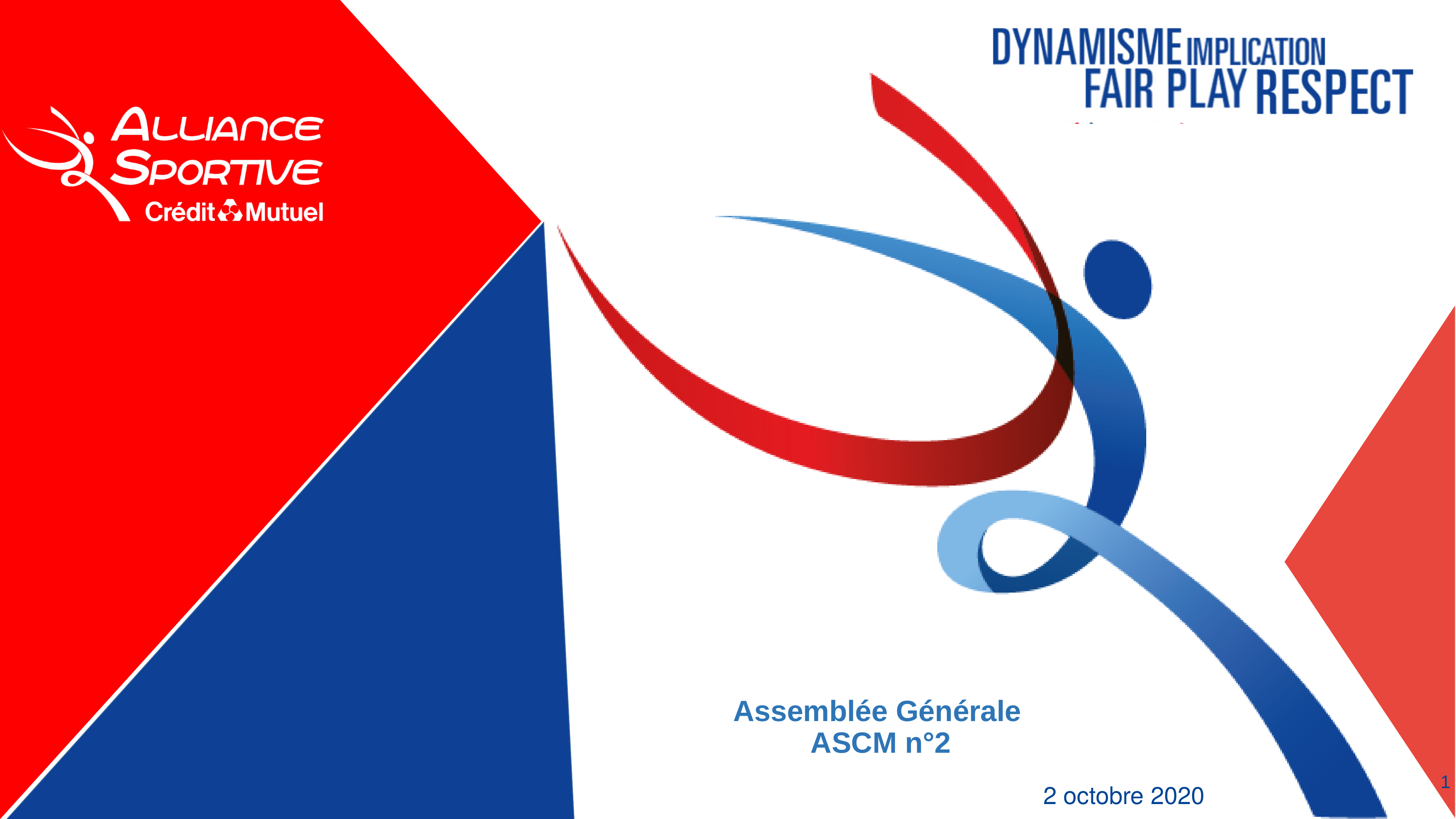

Assemblée Générale
 ASCM n°2
1
2 octobre 2020